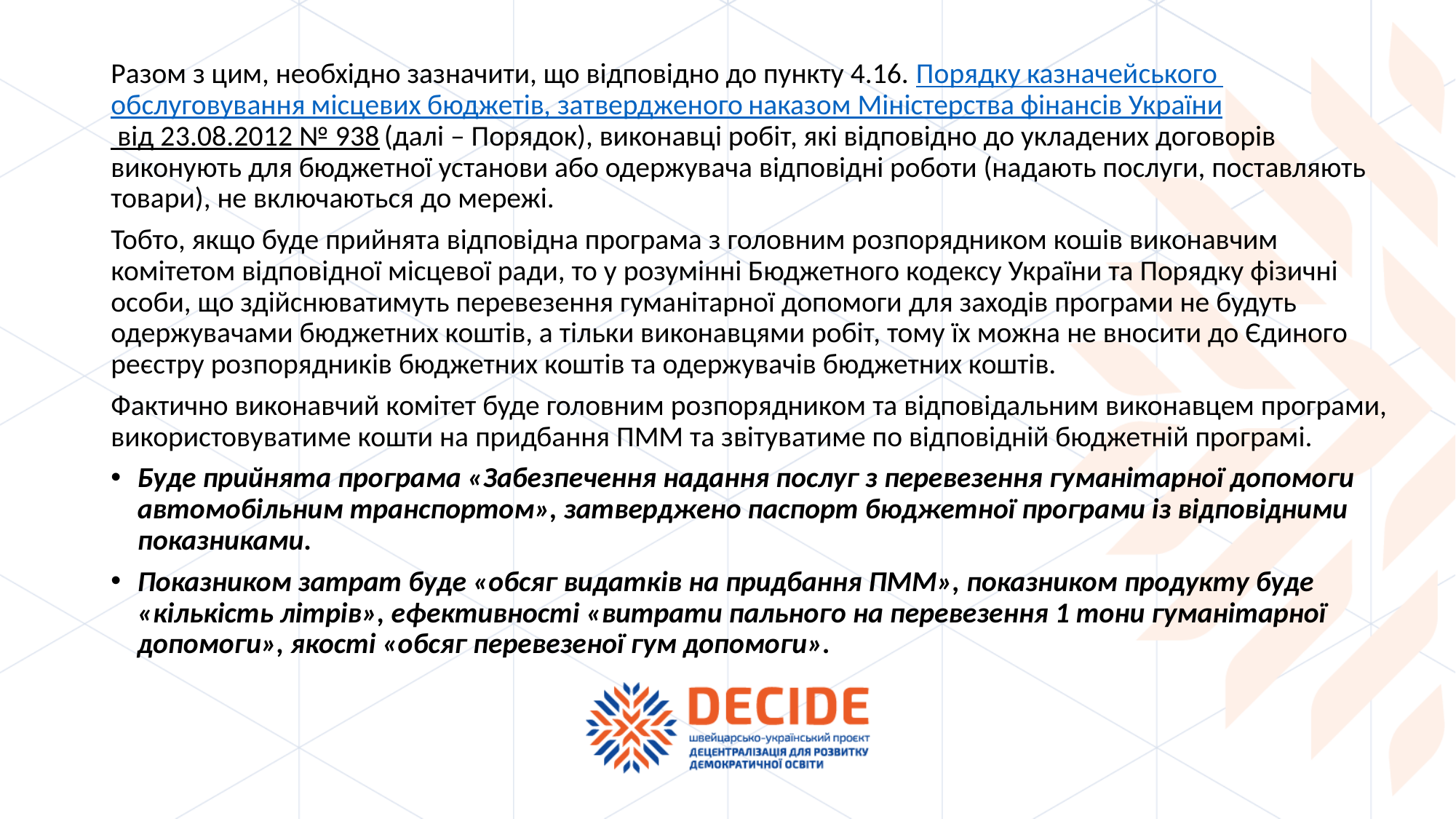

Разом з цим, необхідно зазначити, що відповідно до пункту 4.16. Порядку казначейського обслуговування місцевих бюджетів, затвердженого наказом Міністерства фінансів України від 23.08.2012 № 938 (далі – Порядок), виконавці робіт, які відповідно до укладених договорів виконують для бюджетної установи або одержувача відповідні роботи (надають послуги, поставляють товари), не включаються до мережі.
Тобто, якщо буде прийнята відповідна програма з головним розпорядником кошів виконавчим комітетом відповідної місцевої ради, то у розумінні Бюджетного кодексу України та Порядку фізичні особи, що здійснюватимуть перевезення гуманітарної допомоги для заходів програми не будуть одержувачами бюджетних коштів, а тільки виконавцями робіт, тому їх можна не вносити до Єдиного реєстру розпорядників бюджетних коштів та одержувачів бюджетних коштів.
Фактично виконавчий комітет буде головним розпорядником та відповідальним виконавцем програми, використовуватиме кошти на придбання ПММ та звітуватиме по відповідній бюджетній програмі.
Буде прийнята програма «Забезпечення надання послуг з перевезення гуманітарної допомоги автомобільним транспортом», затверджено паспорт бюджетної програми із відповідними показниками.
Показником затрат буде «обсяг видатків на придбання ПММ», показником продукту буде «кількість літрів», ефективності «витрати пального на перевезення 1 тони гуманітарної допомоги», якості «обсяг перевезеної гум допомоги».